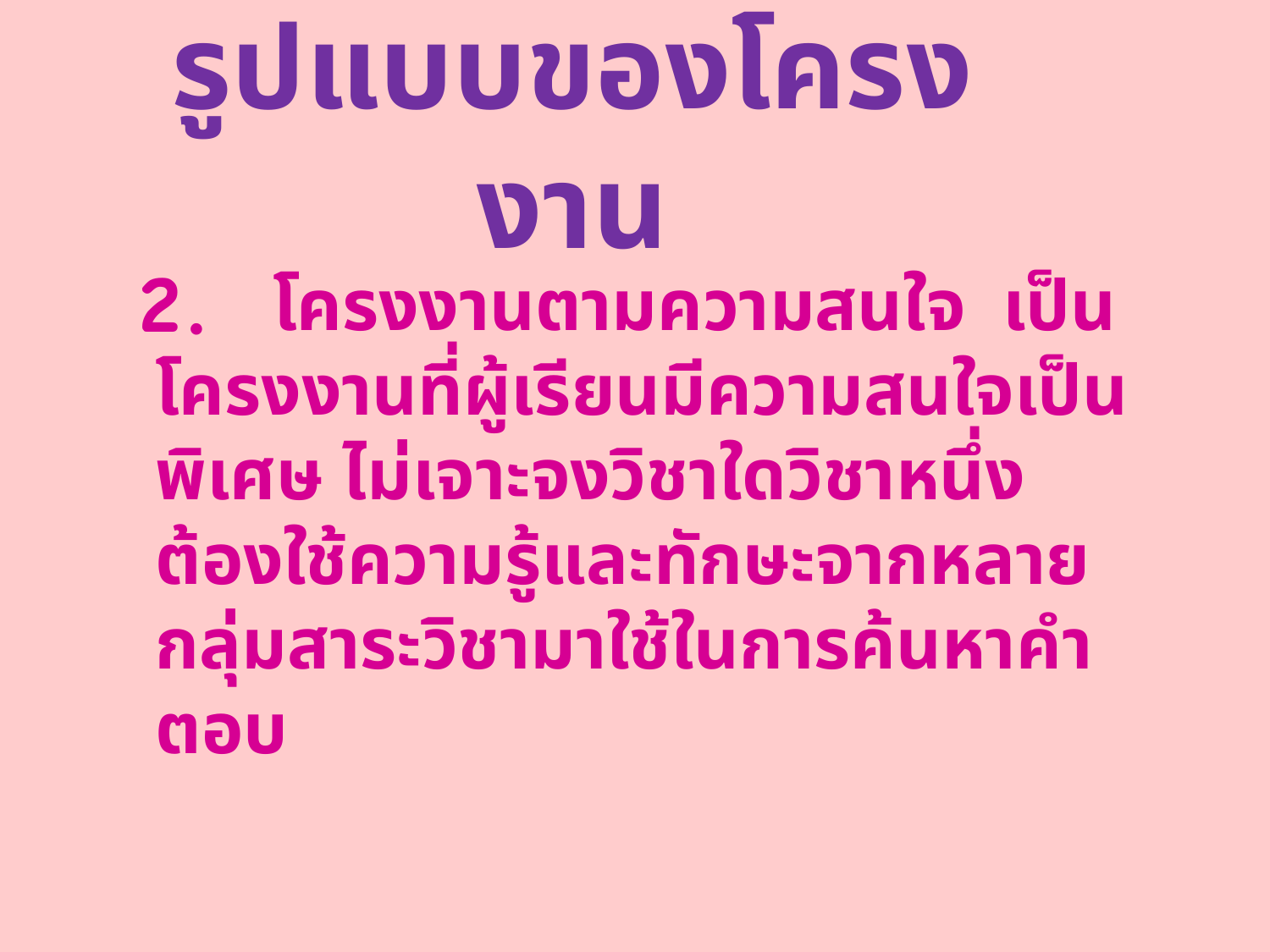

รูปแบบของโครงงาน
 2.  โครงงานตามความสนใจ  เป็นโครงงานที่ผู้เรียนมีความสนใจเป็นพิเศษ ไม่เจาะจงวิชาใดวิชาหนึ่งต้องใช้ความรู้และทักษะจากหลายกลุ่มสาระวิชามาใช้ในการค้นหาคำตอบ